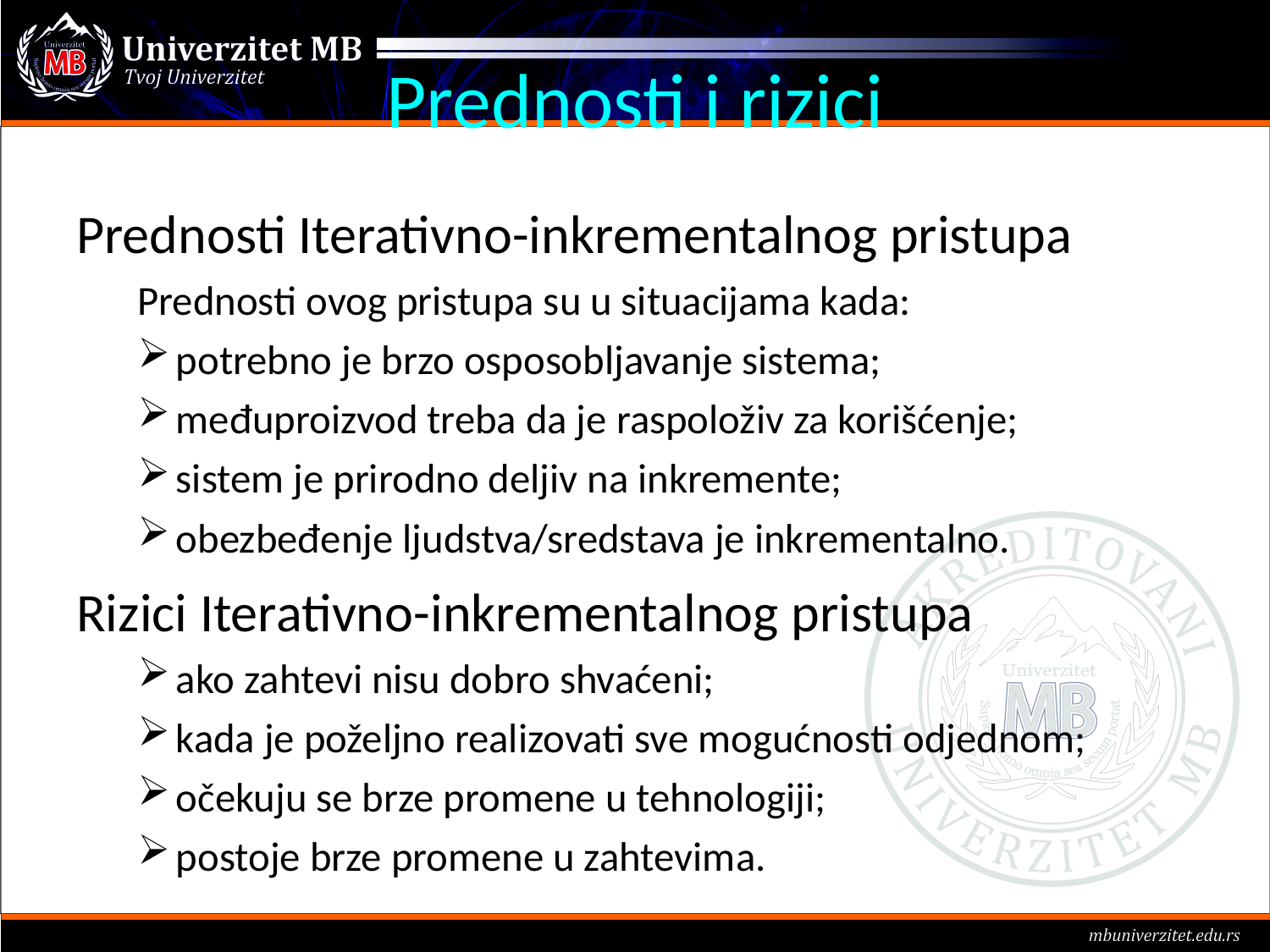

# Prednosti i rizici
Prednosti Iterativno-inkrementalnog pristupa
Prednosti ovog pristupa su u situacijama kada:
potrebno je brzo osposobljavanje sistema;
međuproizvod treba da je raspoloživ za korišćenje;
sistem je prirodno deljiv na inkremente;
obezbeđenje ljudstva/sredstava je inkrementalno.
Rizici Iterativno-inkrementalnog pristupa
ako zahtevi nisu dobro shvaćeni;
kada je poželjno realizovati sve mogućnosti odjednom;
očekuju se brze promene u tehnologiji;
postoje brze promene u zahtevima.